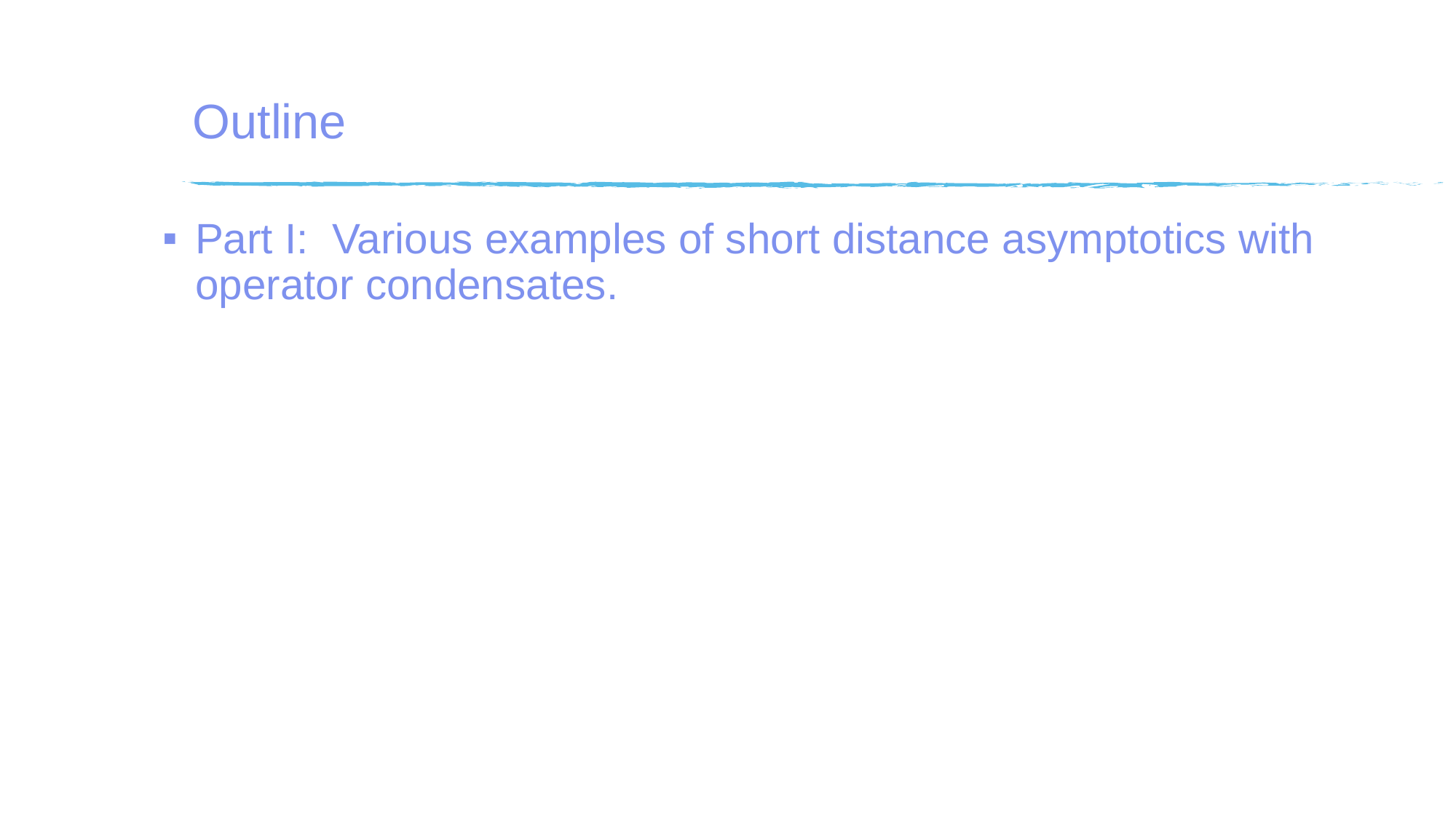

# Outline
Part I:  Various examples of short distance asymptotics with operator condensates.